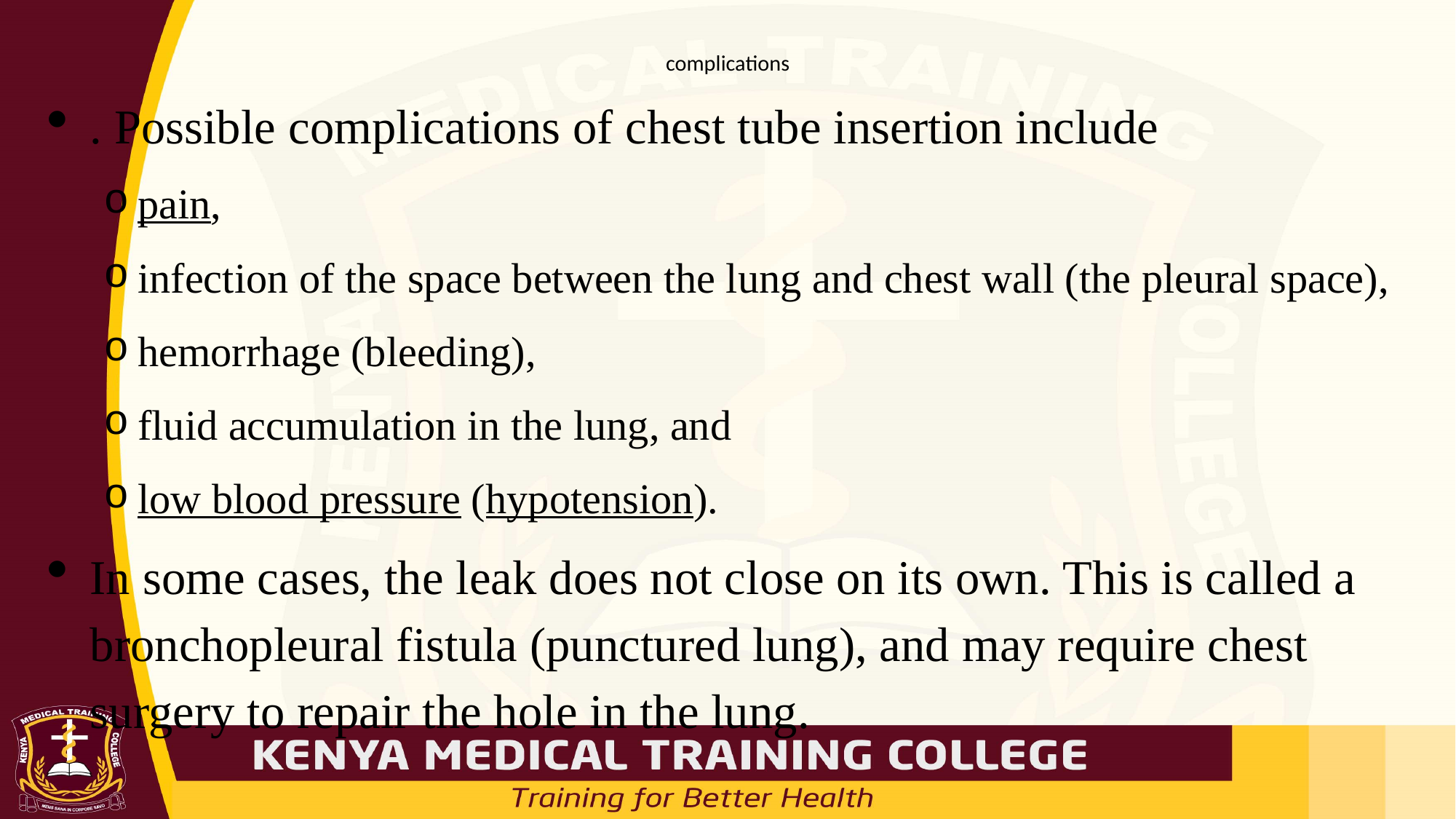

# complications
. Possible complications of chest tube insertion include
pain,
infection of the space between the lung and chest wall (the pleural space),
hemorrhage (bleeding),
fluid accumulation in the lung, and
low blood pressure (hypotension).
In some cases, the leak does not close on its own. This is called a bronchopleural fistula (punctured lung), and may require chest surgery to repair the hole in the lung.